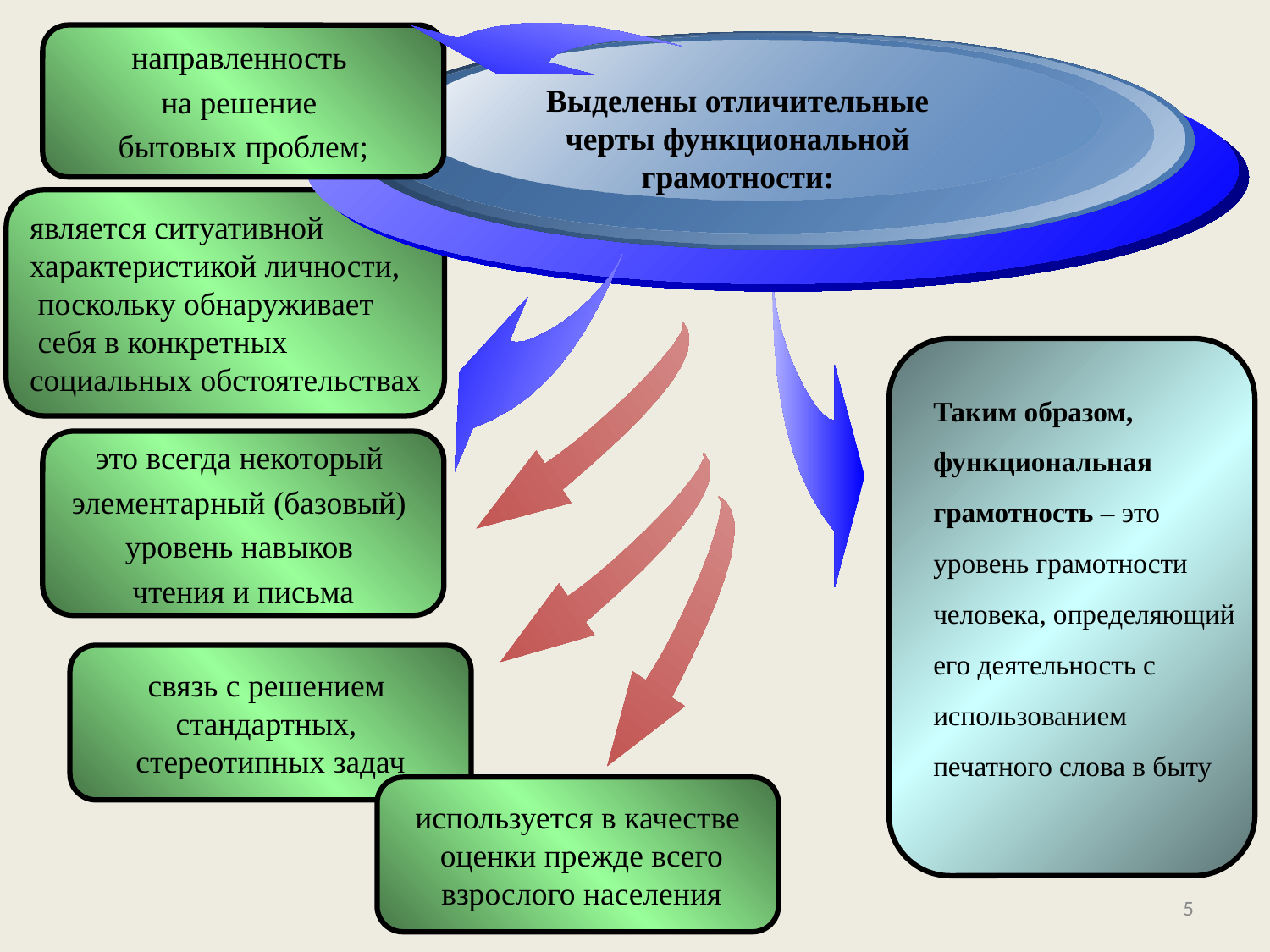

направленность
на решение
бытовых проблем;

#
Выделены отличительные черты функциональной грамотности:
является ситуативной
характеристикой личности,
 поскольку обнаруживает
 себя в конкретных
социальных обстоятельствах

Таким образом, функциональная грамотность – это уровень грамотности человека, определяющий его деятельность с использованием печатного слова в быту

это всегда некоторый
элементарный (базовый)
уровень навыков
чтения и письма

связь с решением
стандартных,
стереотипных задач

используется в качестве
 оценки прежде всего
 взрослого населения
5